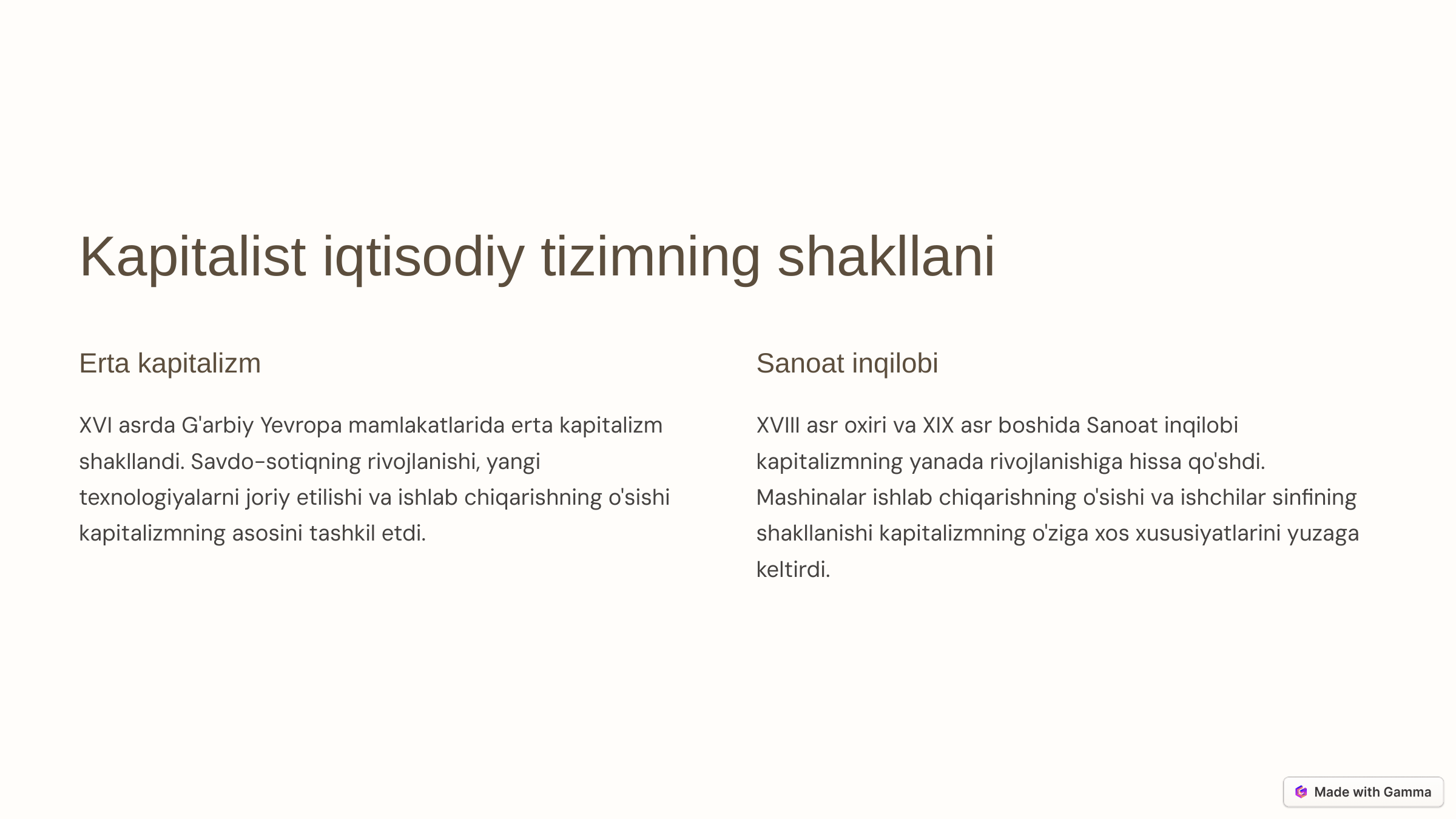

Kapitalist iqtisodiy tizimning shakllani
Erta kapitalizm
Sanoat inqilobi
XVI asrda G'arbiy Yevropa mamlakatlarida erta kapitalizm shakllandi. Savdo-sotiqning rivojlanishi, yangi texnologiyalarni joriy etilishi va ishlab chiqarishning o'sishi kapitalizmning asosini tashkil etdi.
XVIII asr oxiri va XIX asr boshida Sanoat inqilobi kapitalizmning yanada rivojlanishiga hissa qo'shdi. Mashinalar ishlab chiqarishning o'sishi va ishchilar sinfining shakllanishi kapitalizmning o'ziga xos xususiyatlarini yuzaga keltirdi.